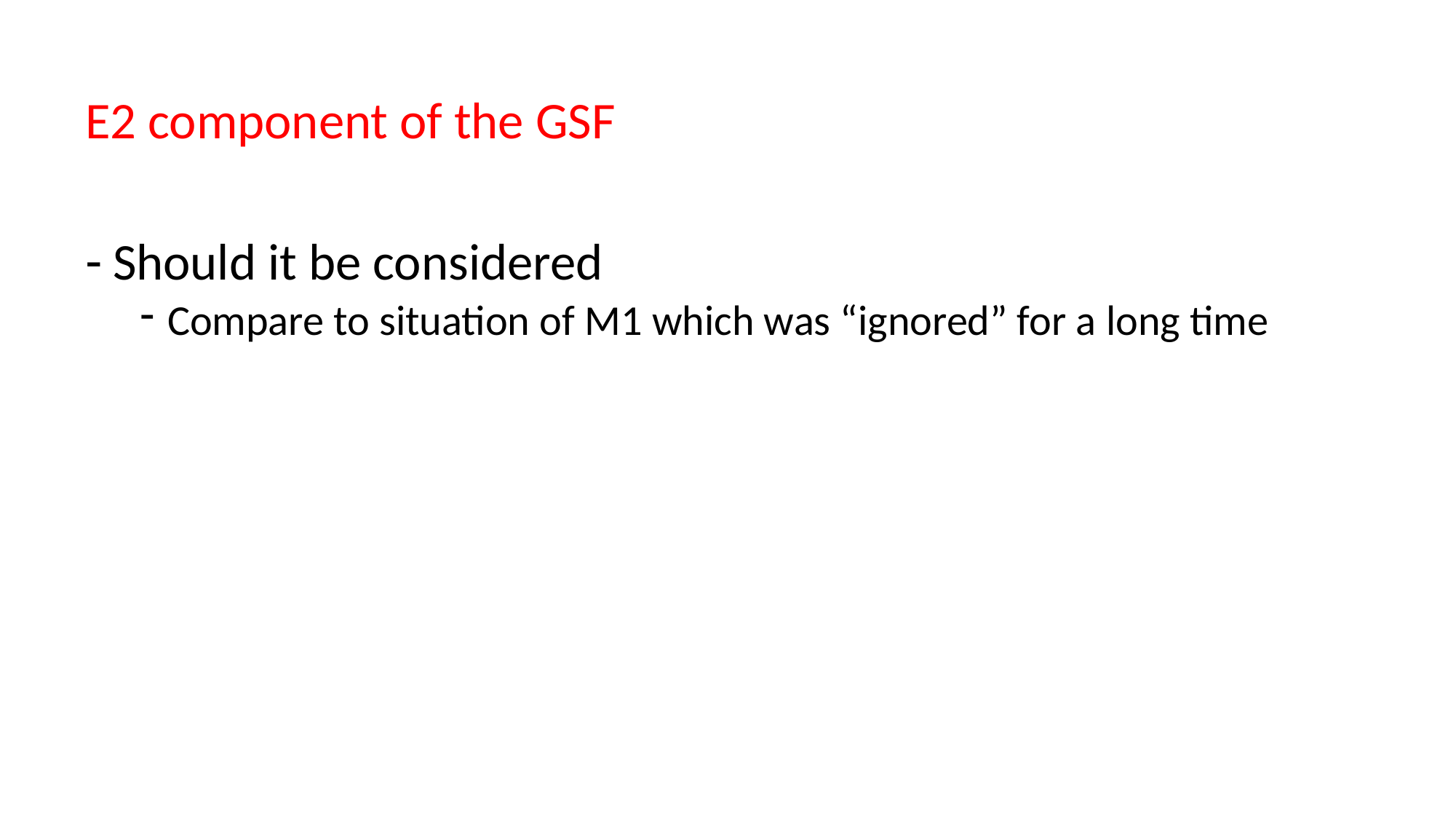

E2 component of the GSF

Should it be considered
Compare to situation of M1 which was “ignored” for a long time